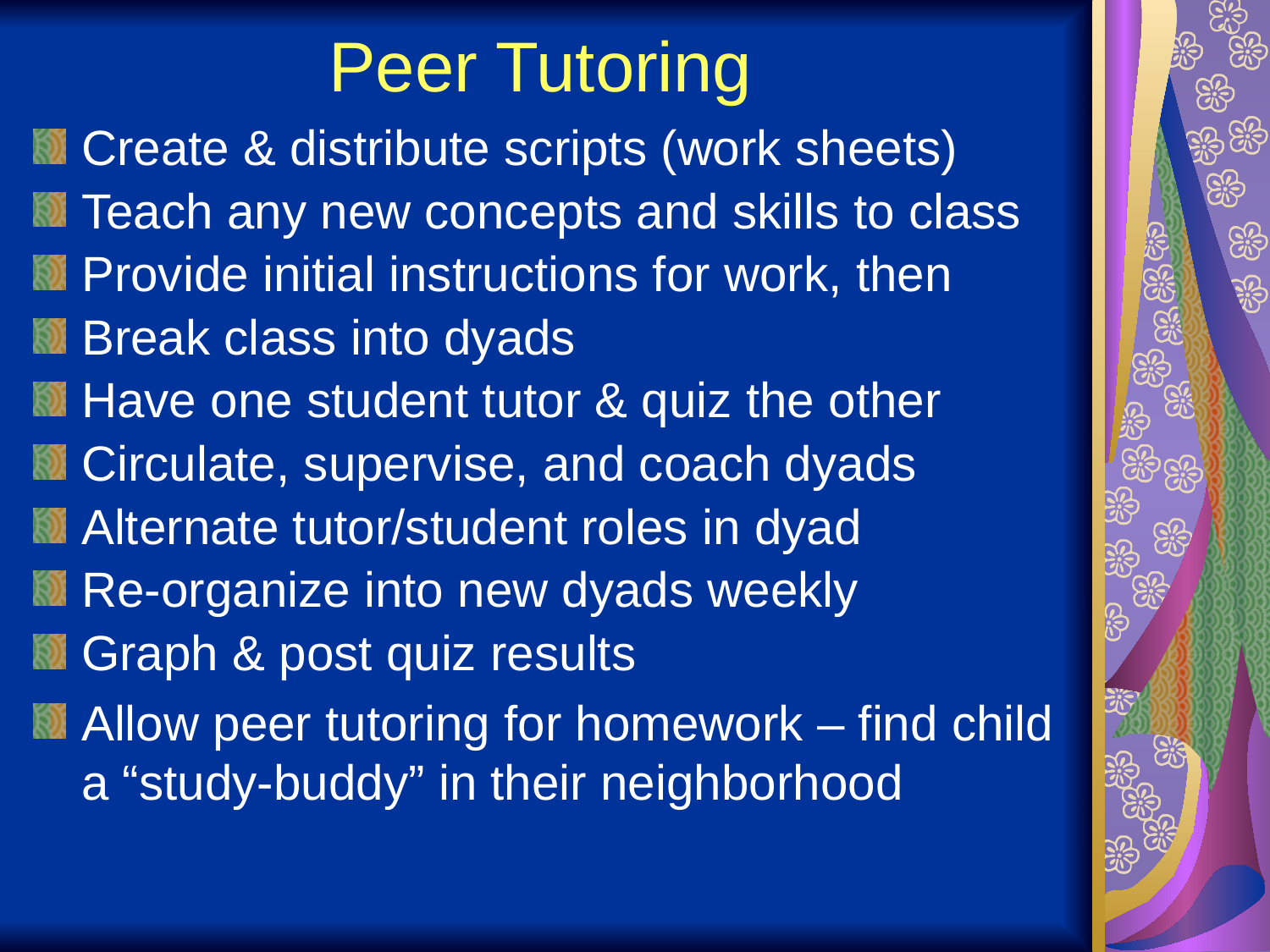

# Peer Tutoring
Create & distribute scripts (work sheets)
Teach any new concepts and skills to class
Provide initial instructions for work, then
Break class into dyads
Have one student tutor & quiz the other
Circulate, supervise, and coach dyads
Alternate tutor/student roles in dyad
Re-organize into new dyads weekly
Graph & post quiz results
Allow peer tutoring for homework – find child a “study-buddy” in their neighborhood